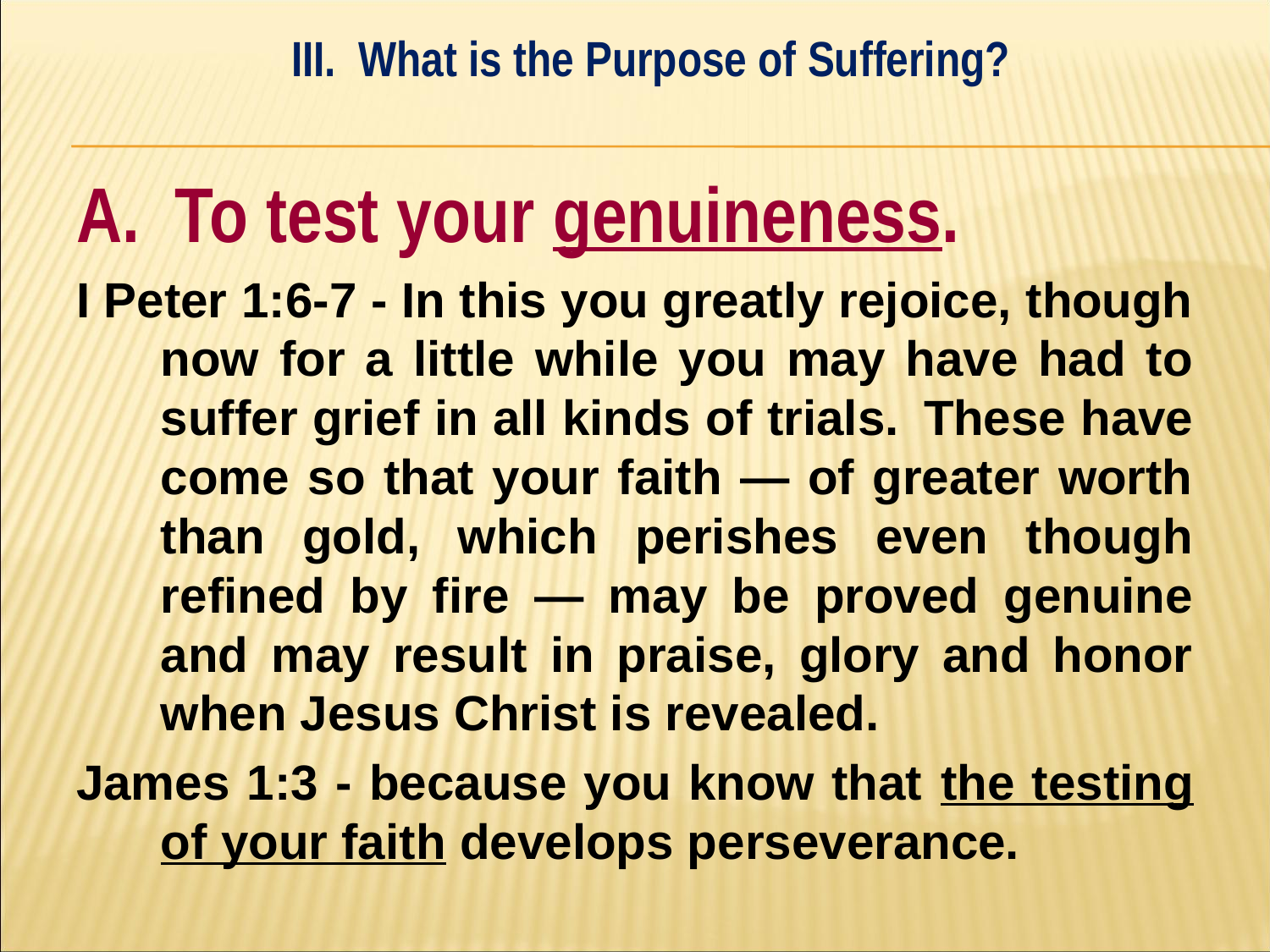

III.  What is the Purpose of Suffering?
#
A.  To test your genuineness.
I Peter 1:6-7 - In this you greatly rejoice, though now for a little while you may have had to suffer grief in all kinds of trials.  These have come so that your faith — of greater worth than gold, which perishes even though refined by fire — may be proved genuine and may result in praise, glory and honor when Jesus Christ is revealed.
James 1:3 - because you know that the testing of your faith develops perseverance.